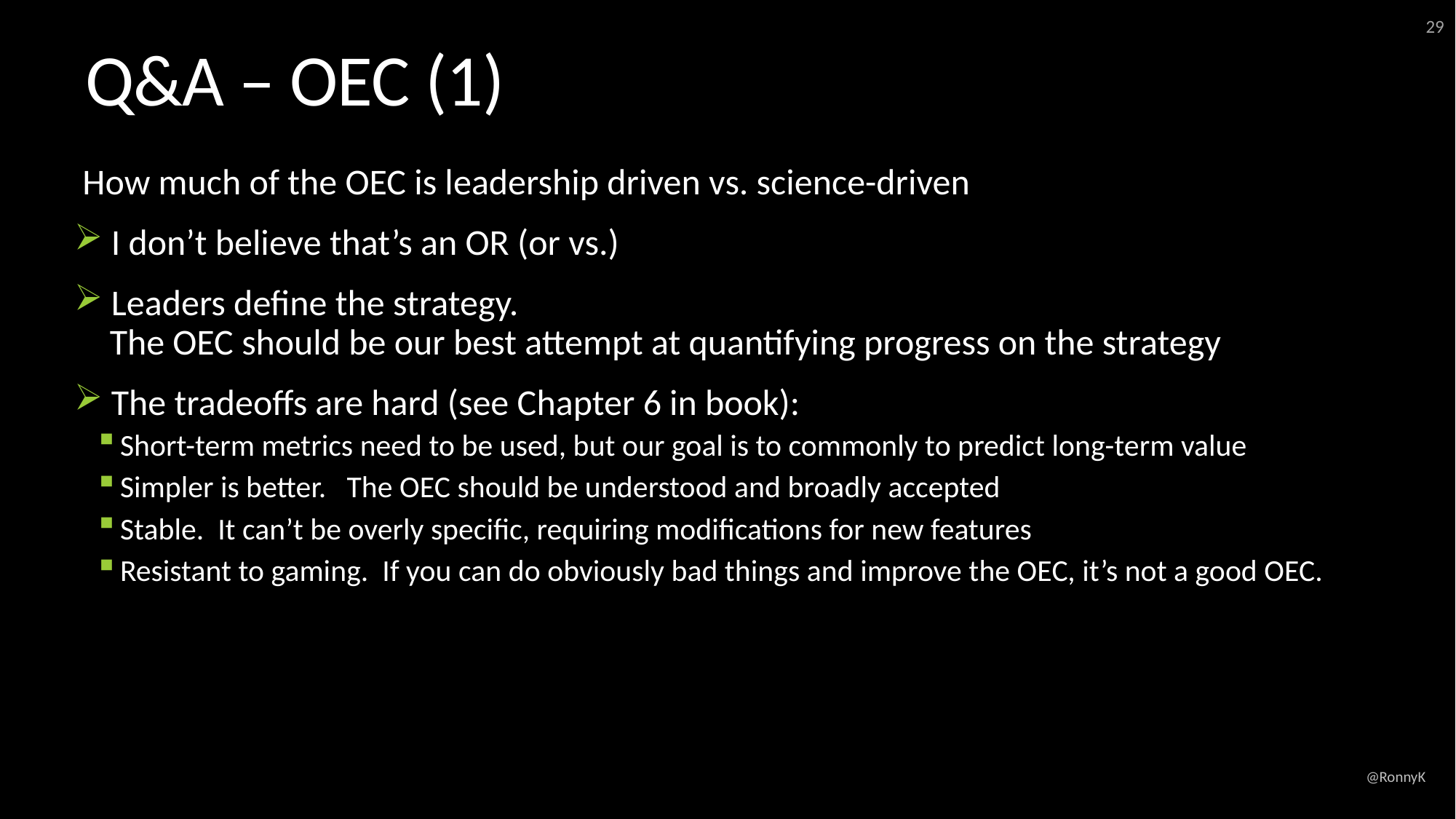

29
# Q&A – OEC (1)
 How much of the OEC is leadership driven vs. science-driven
 I don’t believe that’s an OR (or vs.)
 Leaders define the strategy.
 The OEC should be our best attempt at quantifying progress on the strategy
 The tradeoffs are hard (see Chapter 6 in book):
Short-term metrics need to be used, but our goal is to commonly to predict long-term value
Simpler is better.   The OEC should be understood and broadly accepted
Stable.  It can’t be overly specific, requiring modifications for new features
Resistant to gaming.  If you can do obviously bad things and improve the OEC, it’s not a good OEC.
@RonnyK